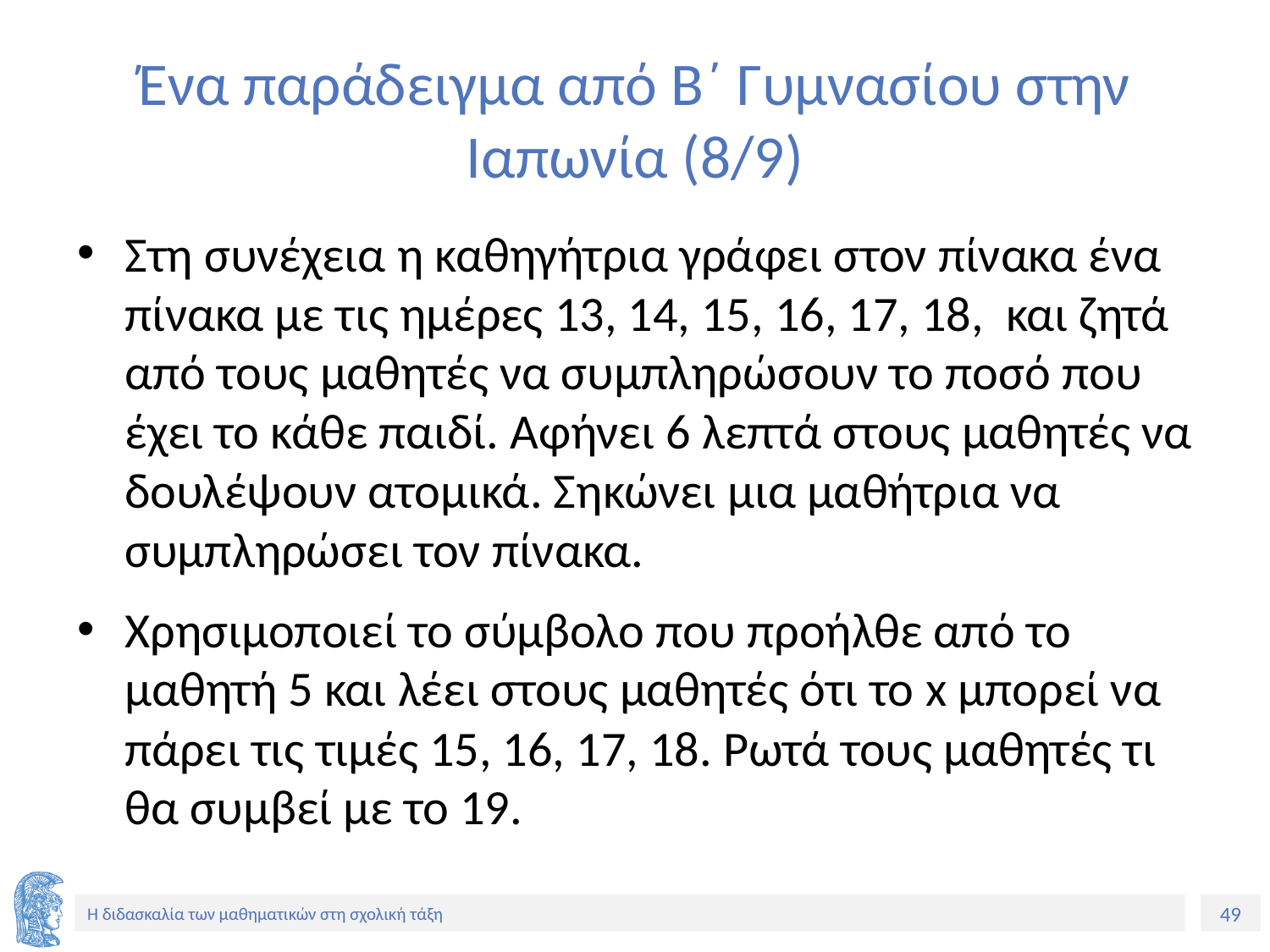

# Ένα παράδειγμα από Β΄ Γυμνασίου στην Ιαπωνία (8/9)
Στη συνέχεια η καθηγήτρια γράφει στον πίνακα ένα πίνακα με τις ημέρες 13, 14, 15, 16, 17, 18,  και ζητά από τους μαθητές να συμπληρώσουν το ποσό που έχει το κάθε παιδί. Αφήνει 6 λεπτά στους μαθητές να δουλέψουν ατομικά. Σηκώνει μια μαθήτρια να συμπληρώσει τον πίνακα.
Χρησιμοποιεί το σύμβολο που προήλθε από το μαθητή 5 και λέει στους μαθητές ότι το x μπορεί να πάρει τις τιμές 15, 16, 17, 18. Ρωτά τους μαθητές τι θα συμβεί με το 19.